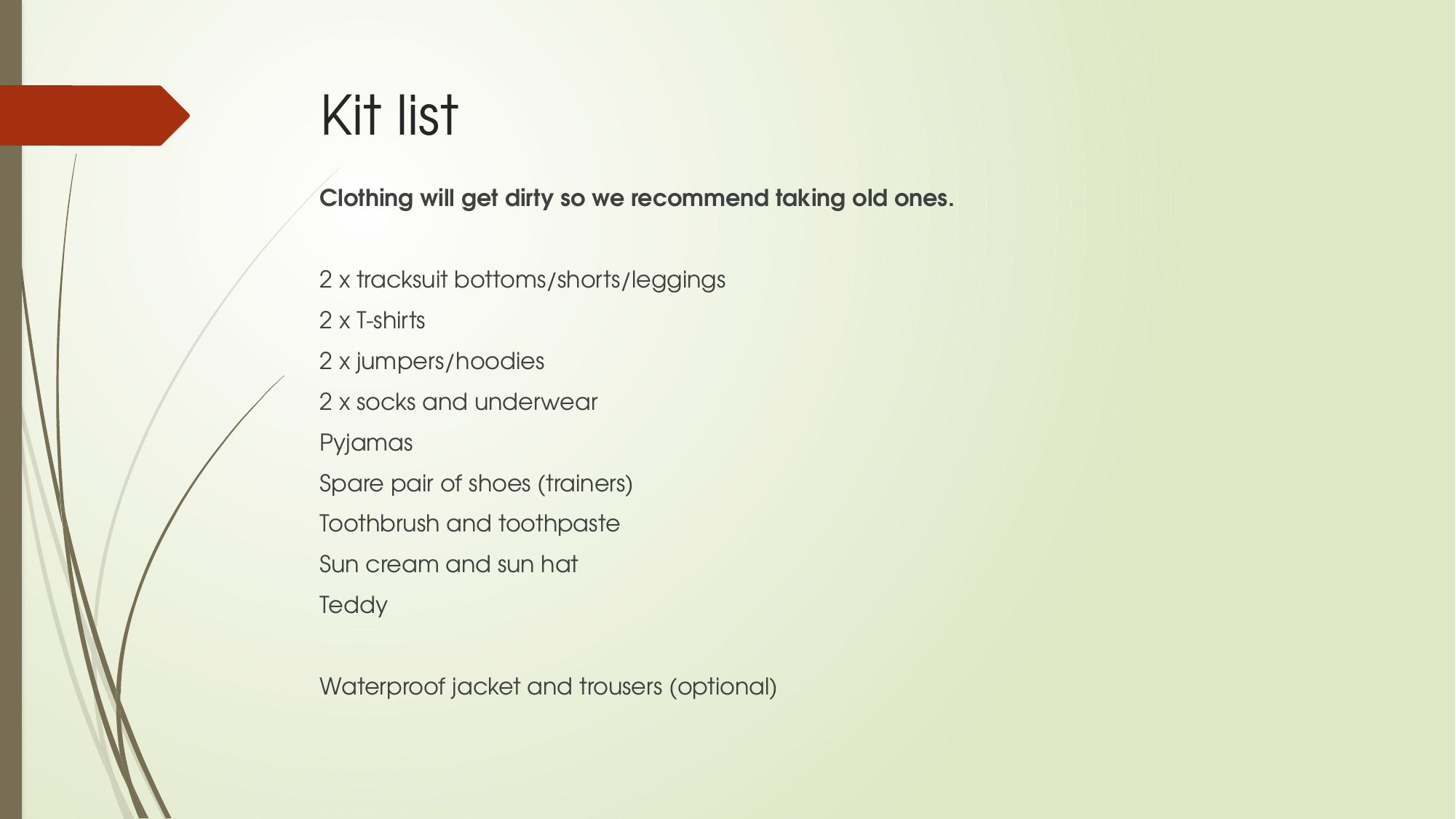

# Kit list
Clothing will get dirty so we recommend taking old ones.

2 x tracksuit bottoms/shorts/leggings
2 x T-shirts
2 x jumpers/hoodies
2 x socks and underwear
Pyjamas
Spare pair of shoes (trainers)
Toothbrush and toothpaste
Sun cream and sun hat
Teddy

Waterproof jacket and trousers (optional)